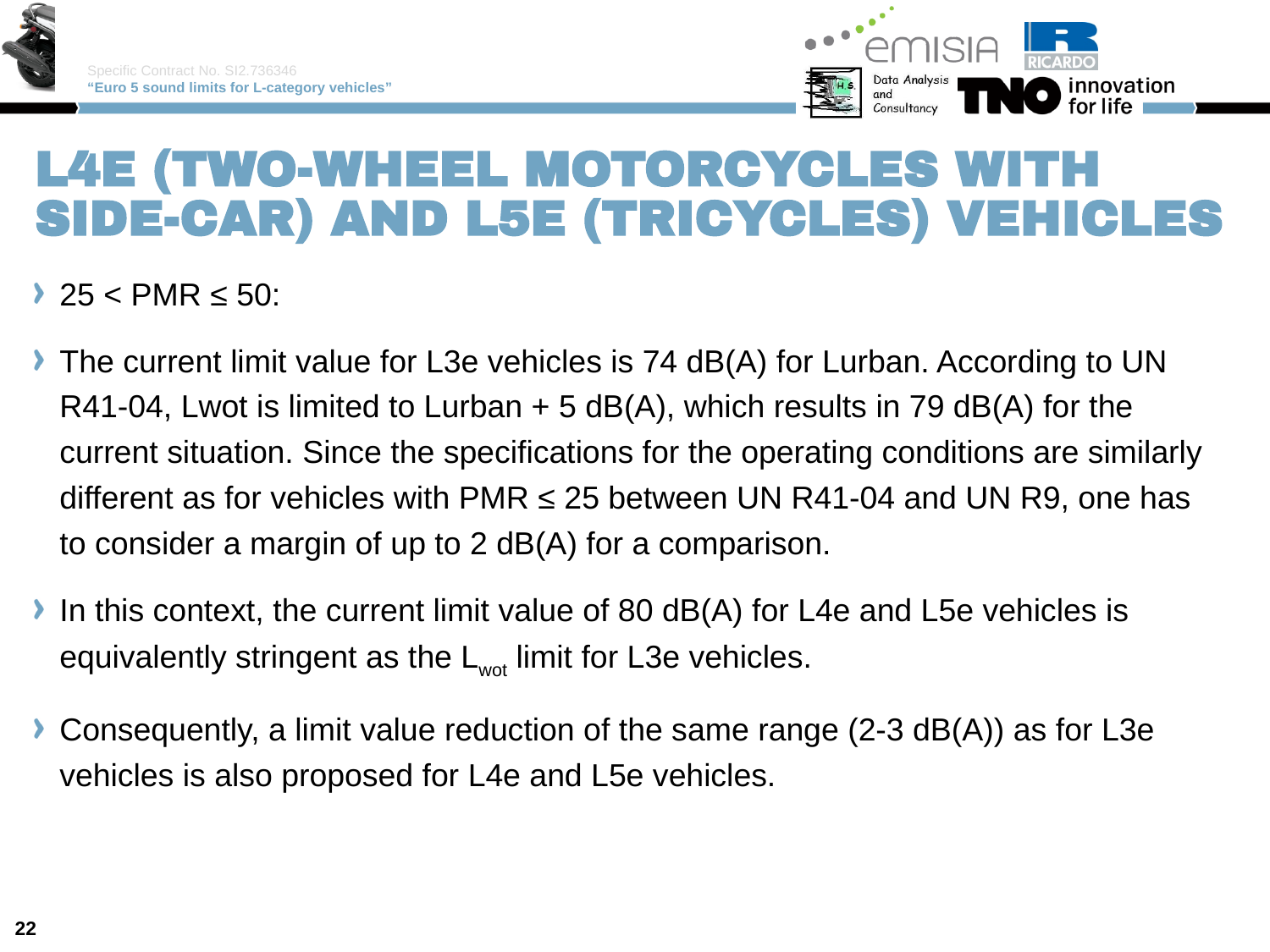

# L4e (two-wheel motorcycles with side-car) and L5e (tricycles) vehicles
25 < PMR ≤ 50:
The current limit value for L3e vehicles is 74 dB(A) for Lurban. According to UN R41-04, Lwot is limited to Lurban + 5 dB(A), which results in 79 dB(A) for the current situation. Since the specifications for the operating conditions are similarly different as for vehicles with PMR ≤ 25 between UN R41-04 and UN R9, one has to consider a margin of up to 2 dB(A) for a comparison.
In this context, the current limit value of 80 dB(A) for L4e and L5e vehicles is equivalently stringent as the Lwot limit for L3e vehicles.
Consequently, a limit value reduction of the same range (2-3 dB(A)) as for L3e vehicles is also proposed for L4e and L5e vehicles.
22